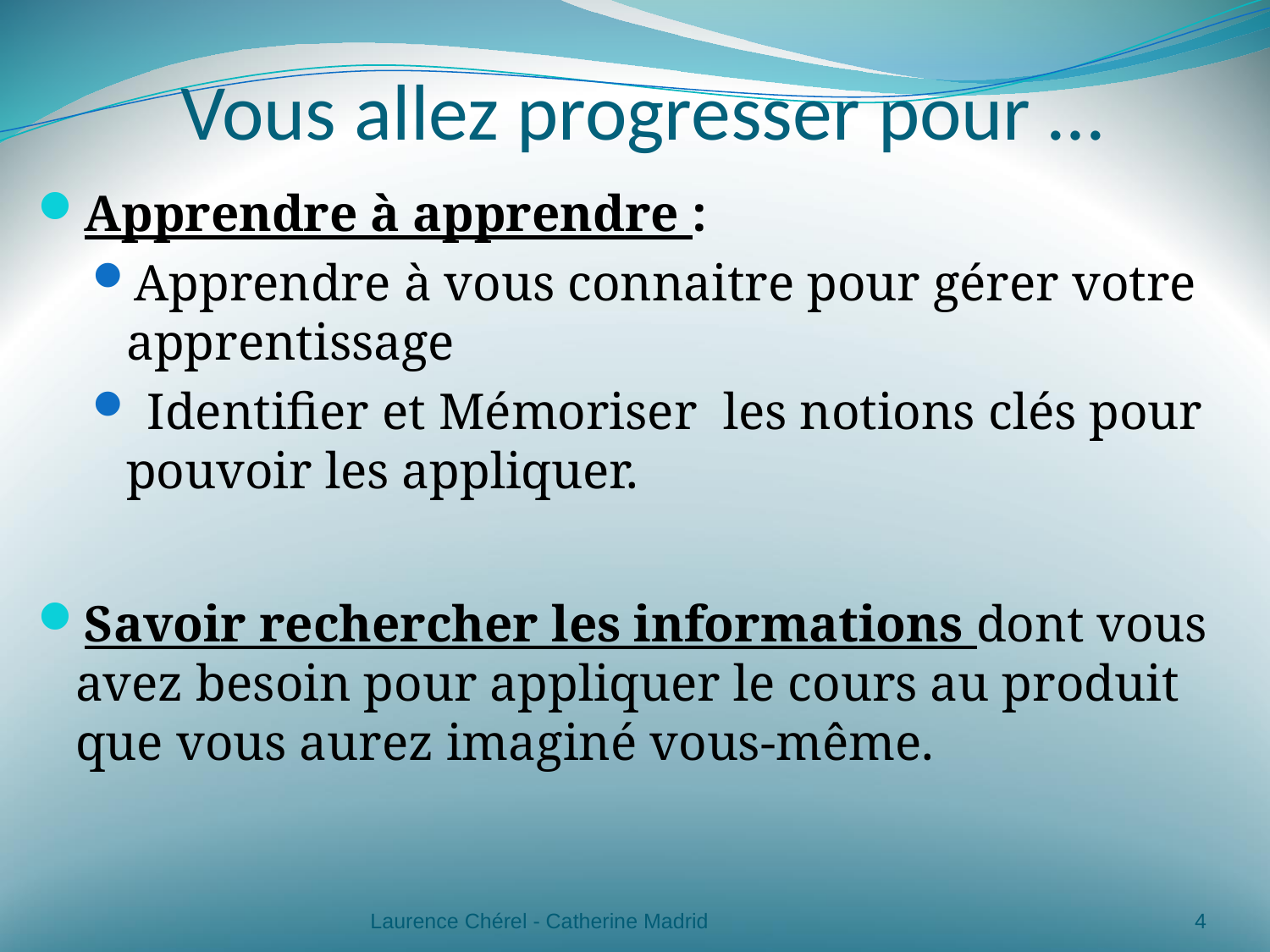

# Vous allez progresser pour …
Apprendre à apprendre :
Apprendre à vous connaitre pour gérer votre apprentissage
 Identifier et Mémoriser  les notions clés pour pouvoir les appliquer.

Savoir rechercher les informations dont vous avez besoin pour appliquer le cours au produit que vous aurez imaginé vous-même.

Laurence Chérel - Catherine Madrid
4